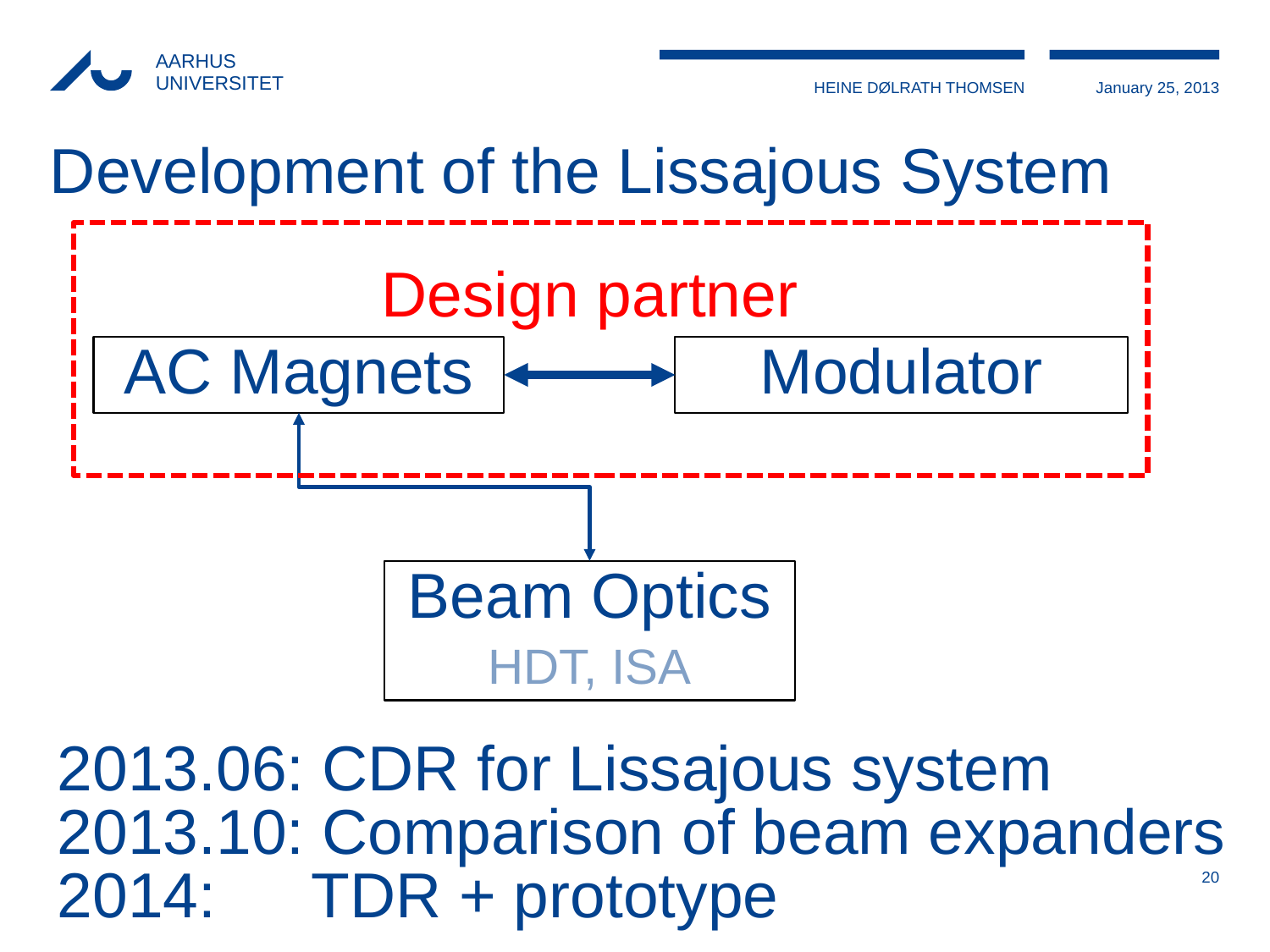

# Development of the Lissajous System

Design partner
AC Magnets
Modulator
Beam Optics
HDT, ISA
2013.06: CDR for Lissajous system
2013.10: Comparison of beam expanders
2014:	TDR + prototype
20